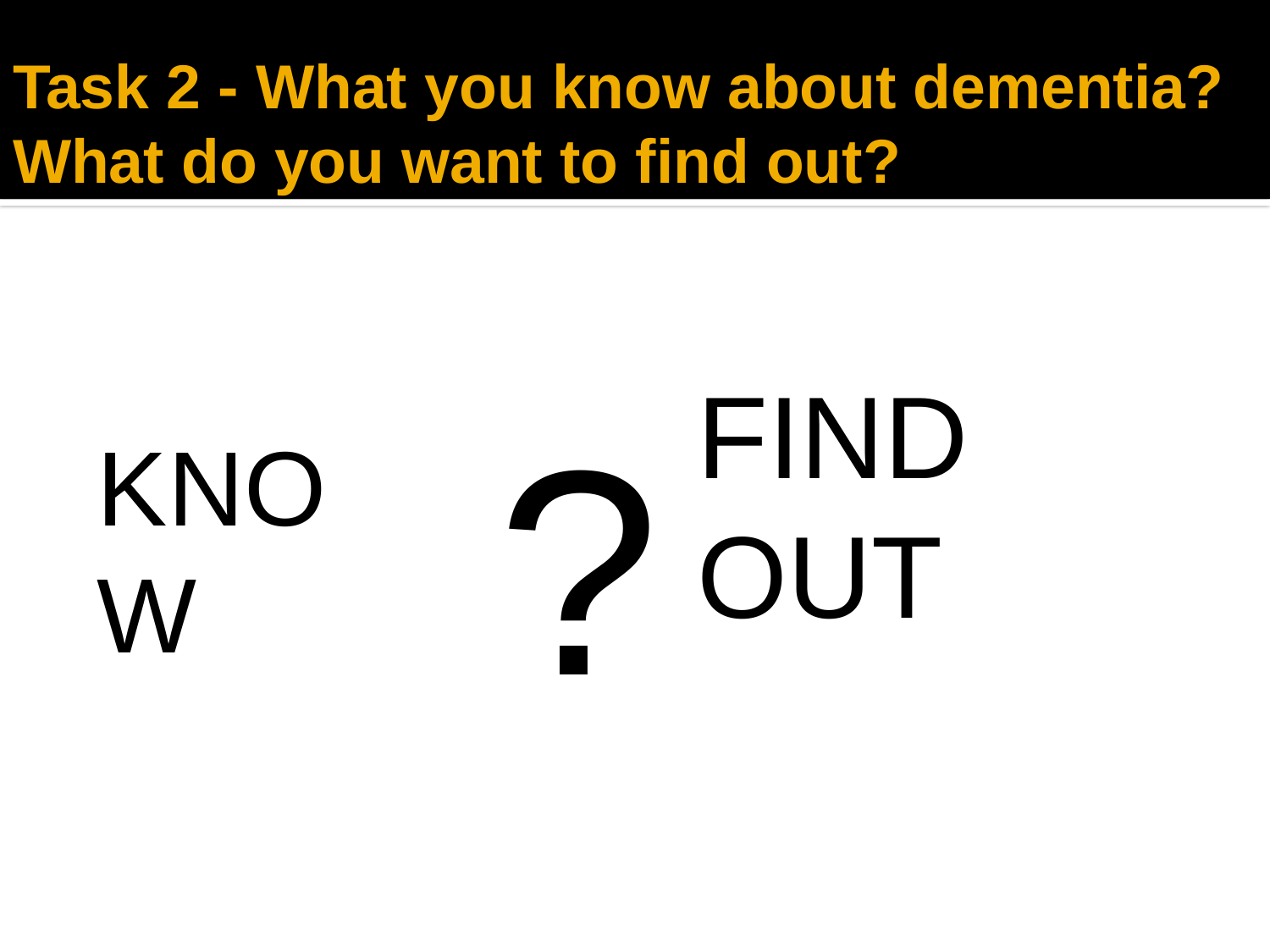

# Task 2 - What you know about dementia? What do you want to find out?
FIND OUT
?
KNOW